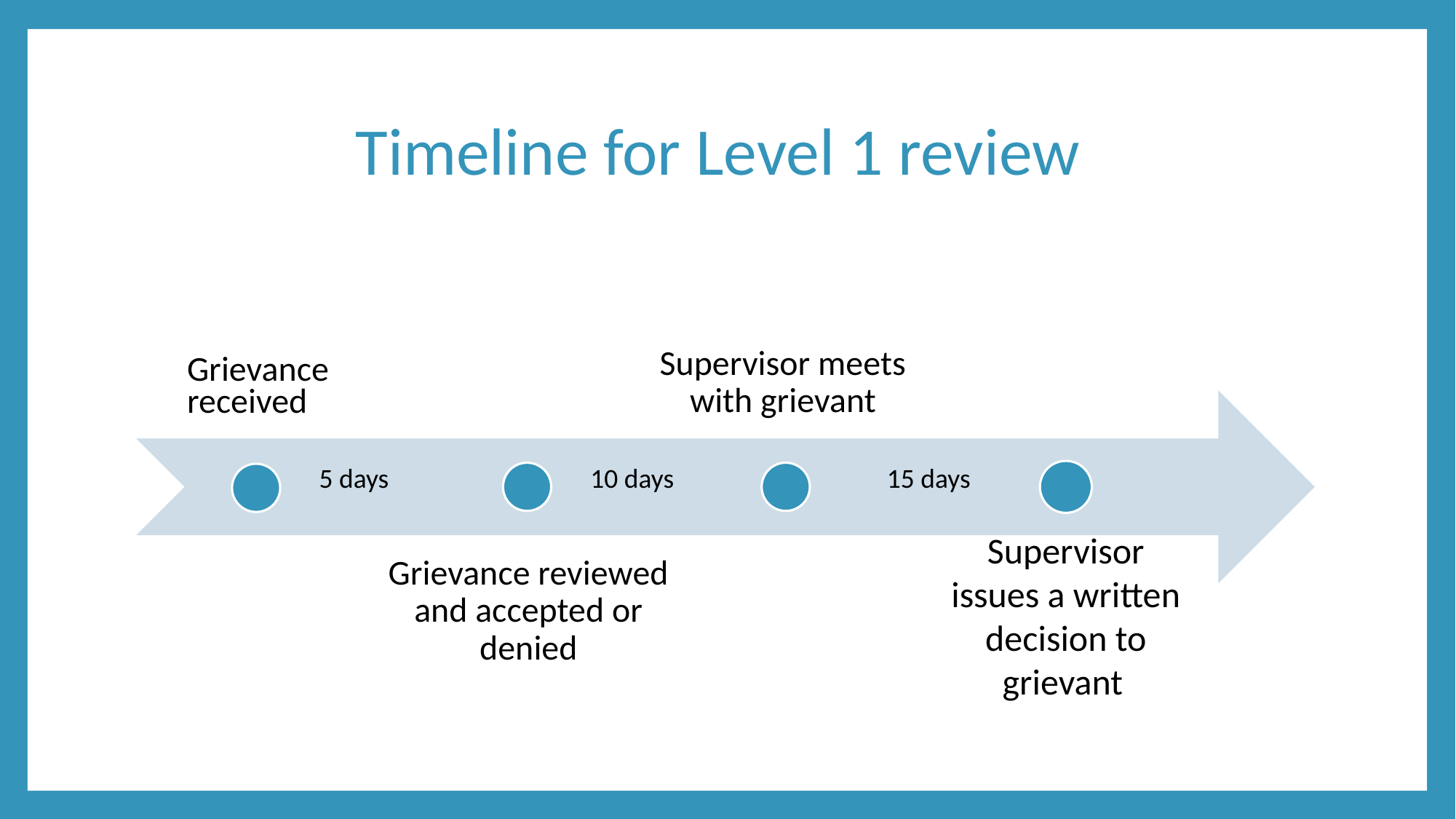

# Timeline for Level 1 review
Grievance
received
Grievance reviewed and accepted or denied
Supervisor meets with grievant
5 days
15 days
10 days

Supervisor issues a written decision to grievant